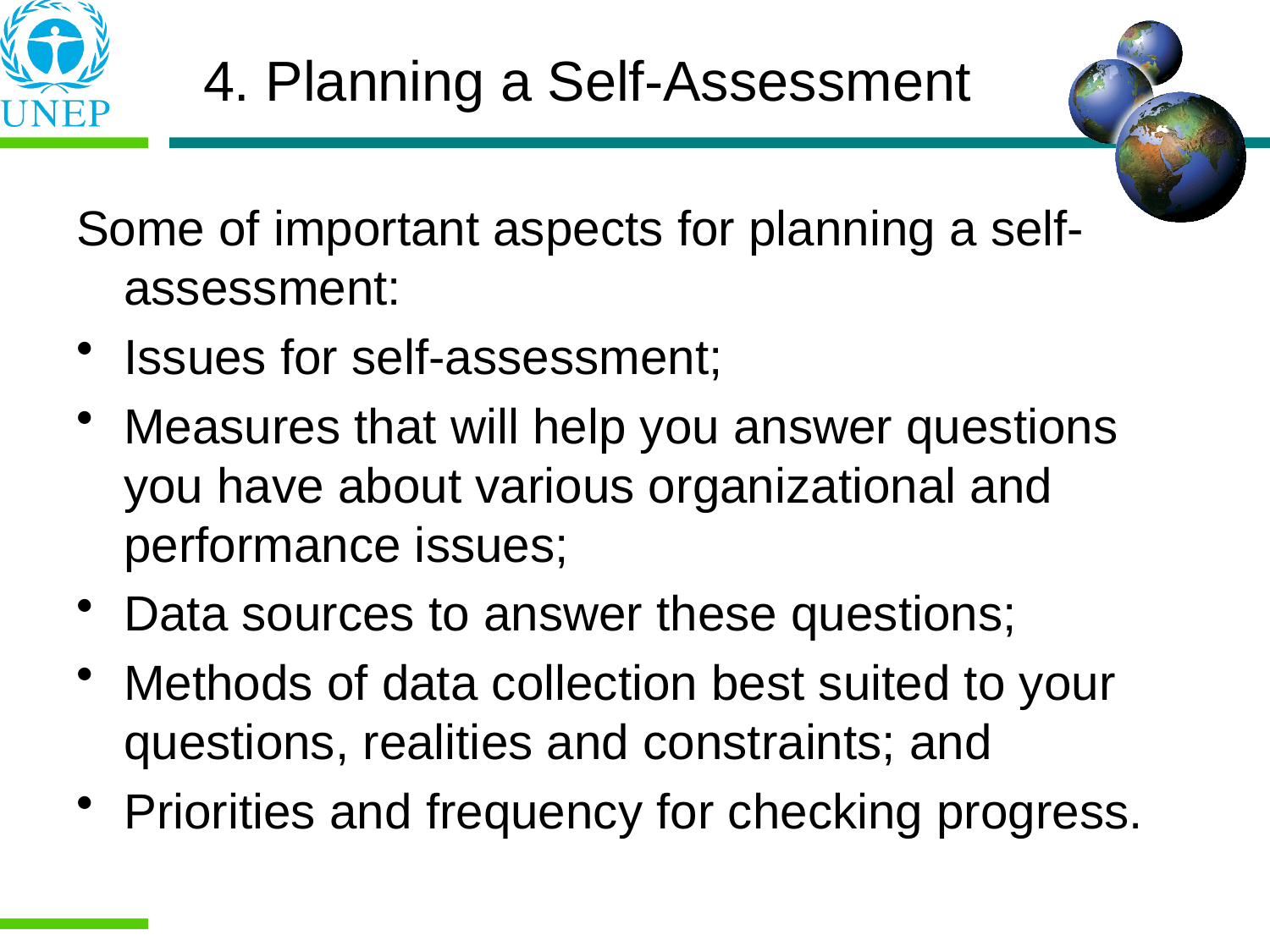

4. Planning a Self-Assessment
Some of important aspects for planning a self-assessment:
Issues for self-assessment;
Measures that will help you answer questions you have about various organizational and performance issues;
Data sources to answer these questions;
Methods of data collection best suited to your questions, realities and constraints; and
Priorities and frequency for checking progress.